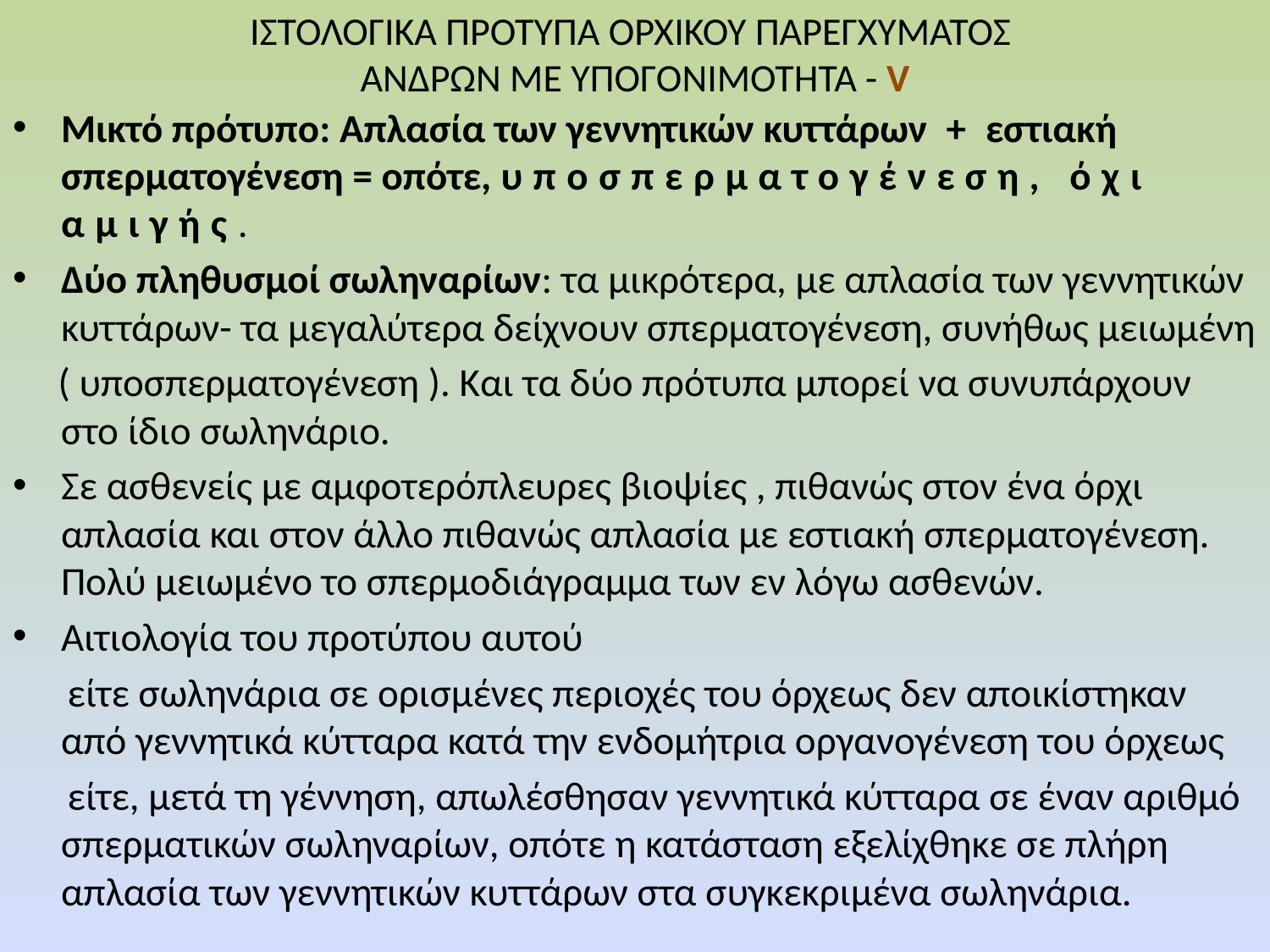

# ΙΣΤΟΛΟΓΙΚΑ ΠΡΟΤΥΠΑ ΟΡΧΙΚΟΥ ΠΑΡΕΓΧΥΜΑΤΟΣ ΑΝΔΡΩΝ ΜΕ ΥΠΟΓΟΝΙΜΟΤΗΤΑ - V
Μικτό πρότυπο: Aπλασία των γεννητικών κυττάρων  + εστιακή σπερματογένεση = οπότε, υποσπερματογένεση, όχι αμιγής.
Δύο πληθυσμοί σωληναρίων: τα μικρότερα, με απλασία των γεννητικών κυττάρων- τα μεγαλύτερα δείχνουν σπερματογένεση, συνήθως μειωμένη
     ( υποσπερματογένεση ). Και τα δύο πρότυπα μπορεί να συνυπάρχουν στο ίδιο σωληνάριο.
Σε ασθενείς με αμφοτερόπλευρες βιοψίες , πιθανώς στον ένα όρχι απλασία και στον άλλο πιθανώς απλασία με εστιακή σπερματογένεση. Πολύ μειωμένο το σπερμοδιάγραμμα των εν λόγω ασθενών.
Αιτιολογία του προτύπου αυτού
      είτε σωληνάρια σε ορισμένες περιοχές του όρχεως δεν αποικίστηκαν από γεννητικά κύτταρα κατά την ενδομήτρια οργανογένεση του όρχεως
      είτε, μετά τη γέννηση, απωλέσθησαν γεννητικά κύτταρα σε έναν αριθμό σπερματικών σωληναρίων, οπότε η κατάσταση εξελίχθηκε σε πλήρη απλασία των γεννητικών κυττάρων στα συγκεκριμένα σωληνάρια.